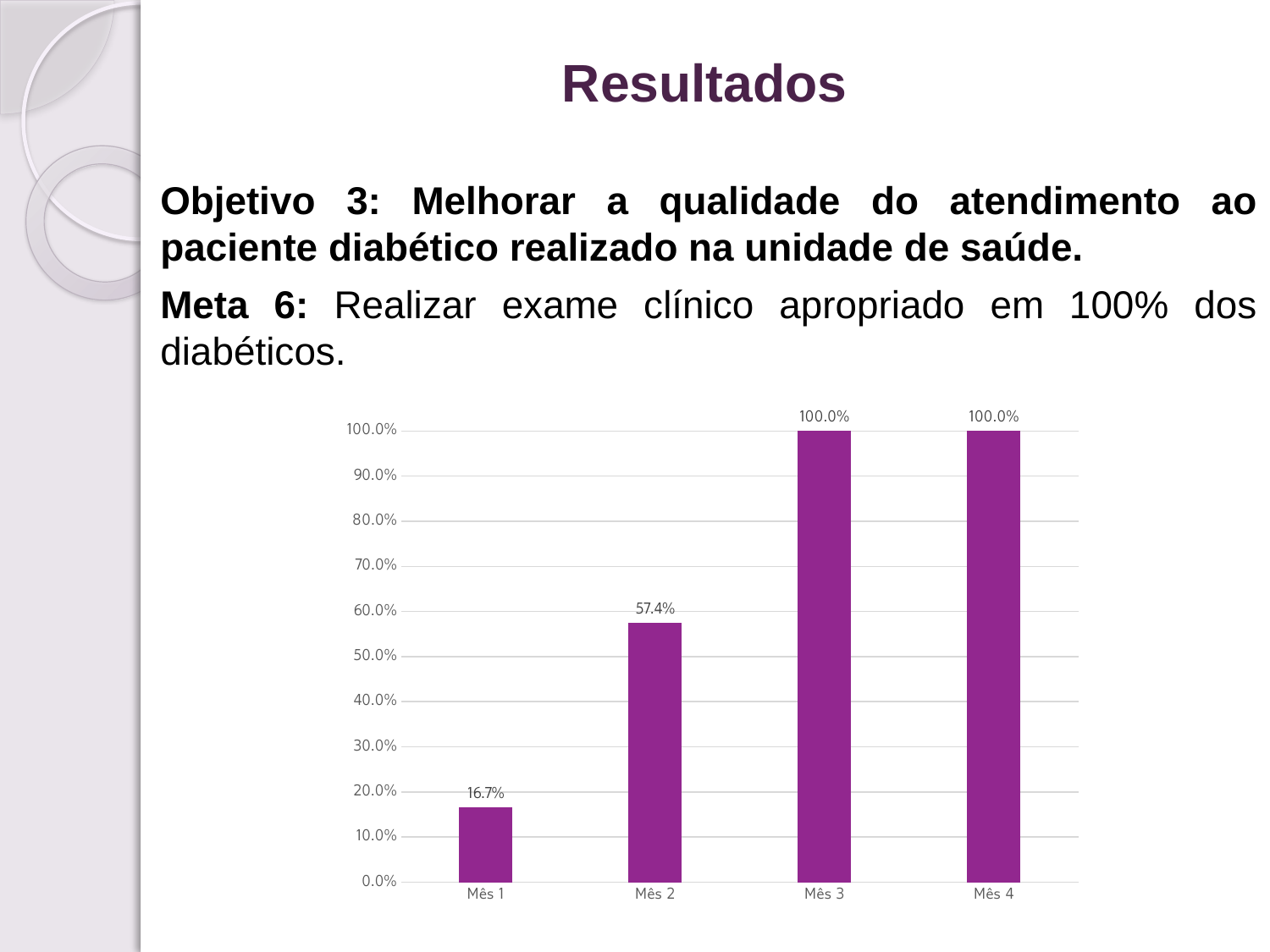

Resultados
Objetivo 3: Melhorar a qualidade do atendimento ao paciente diabético realizado na unidade de saúde.
Meta 6: Realizar exame clínico apropriado em 100% dos diabéticos.

### Chart

| Category | Proporção de diabéticos com o exame clínico em dia de acordo com o protocolo |
|---|---|
| Mês 1 | 0.166666666666667 |
| Mês 2 | 0.574257425742574 |
| Mês 3 | 1.0 |
| Mês 4 | 1.0 |